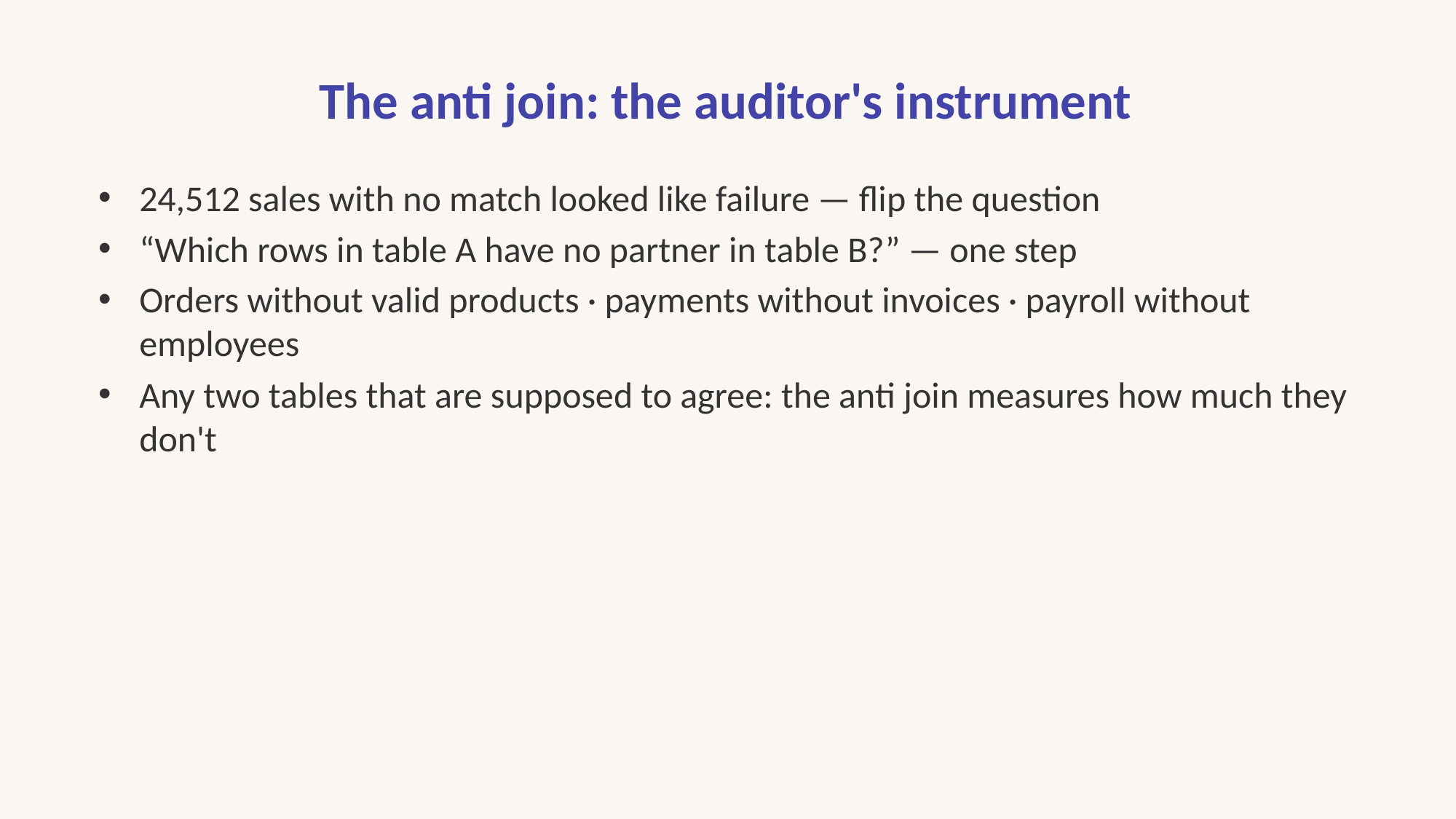

# The anti join: the auditor's instrument
24,512 sales with no match looked like failure — flip the question
“Which rows in table A have no partner in table B?” — one step
Orders without valid products · payments without invoices · payroll without employees
Any two tables that are supposed to agree: the anti join measures how much they don't